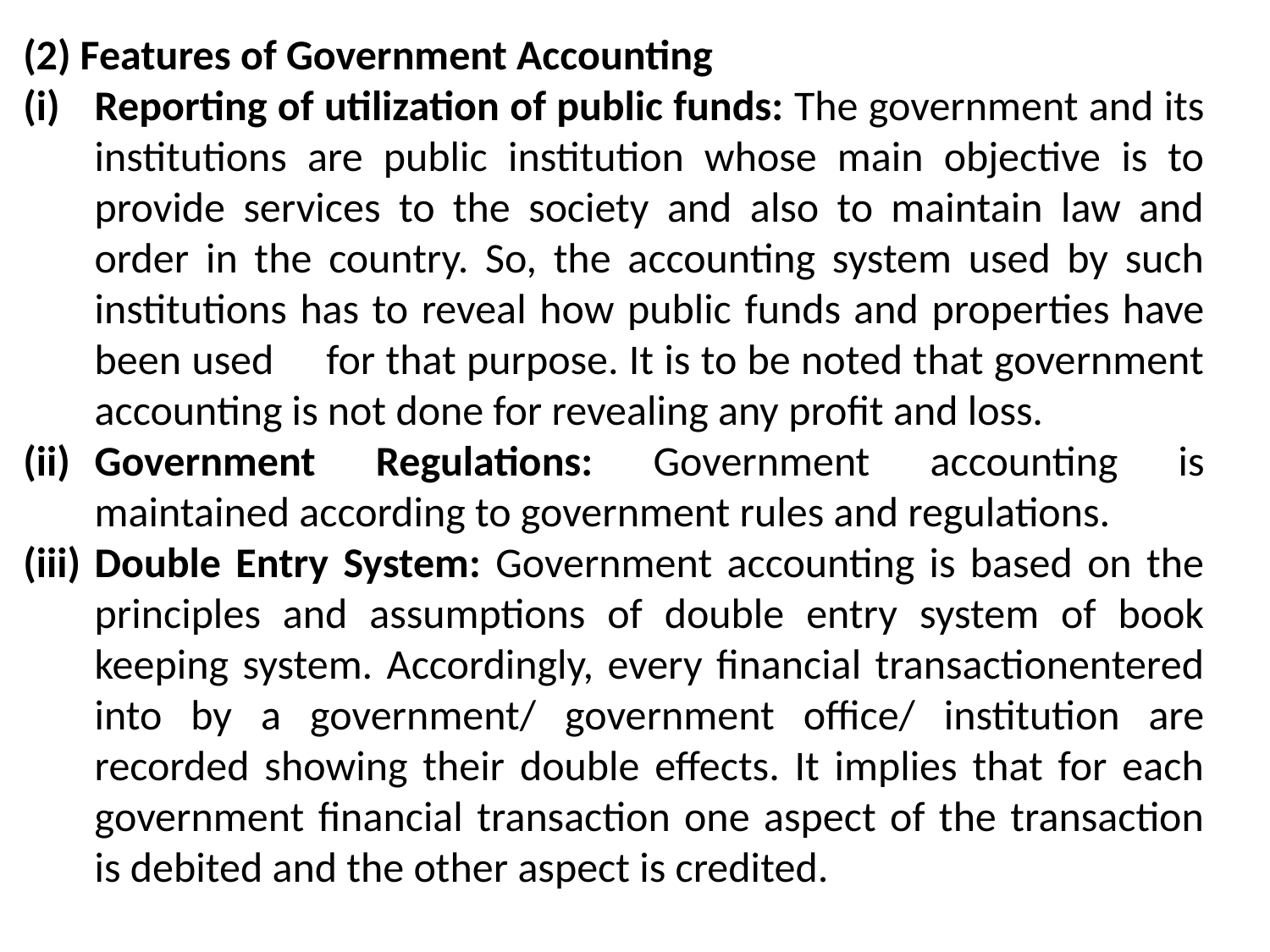

(2) Features of Government Accounting
Reporting of utilization of public funds: The government and its institutions are public institution whose main objective is to provide services to the society and also to maintain law and order in the country. So, the accounting system used by such institutions has to reveal how public funds and properties have been used     for that purpose. It is to be noted that government accounting is not done for revealing any profit and loss.
Government Regulations: Government accounting is maintained according to government rules and regulations.
Double Entry System: Government accounting is based on the principles and assumptions of double entry system of book keeping system. Accordingly, every financial transactionentered into by a government/ government office/ institution are recorded showing their double effects. It implies that for each government financial transaction one aspect of the transaction is debited and the other aspect is credited.